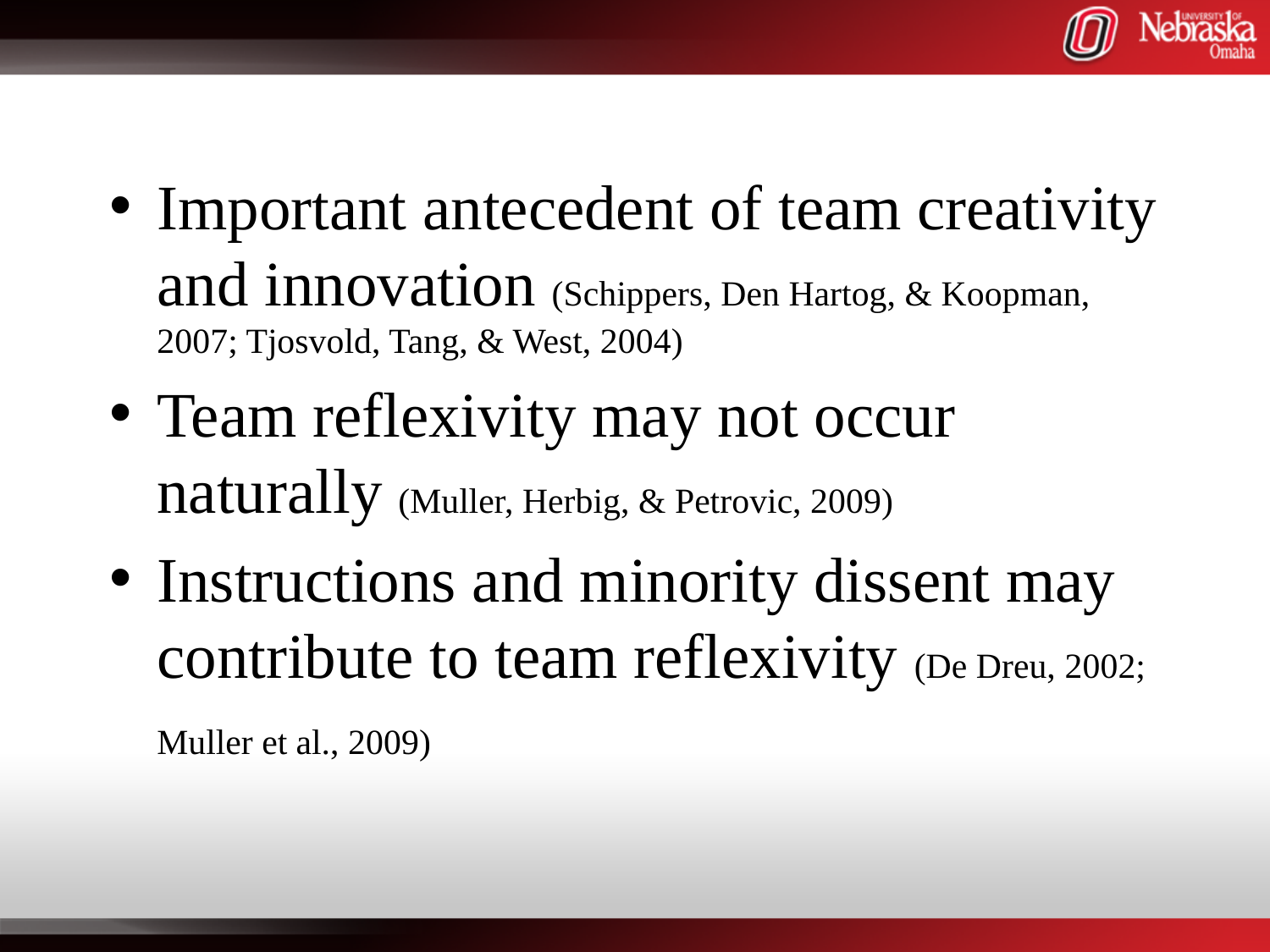

#
Important antecedent of team creativity and innovation (Schippers, Den Hartog, & Koopman, 2007; Tjosvold, Tang, & West, 2004)
Team reflexivity may not occur naturally (Muller, Herbig, & Petrovic, 2009)
Instructions and minority dissent may contribute to team reflexivity (De Dreu, 2002; Muller et al., 2009)